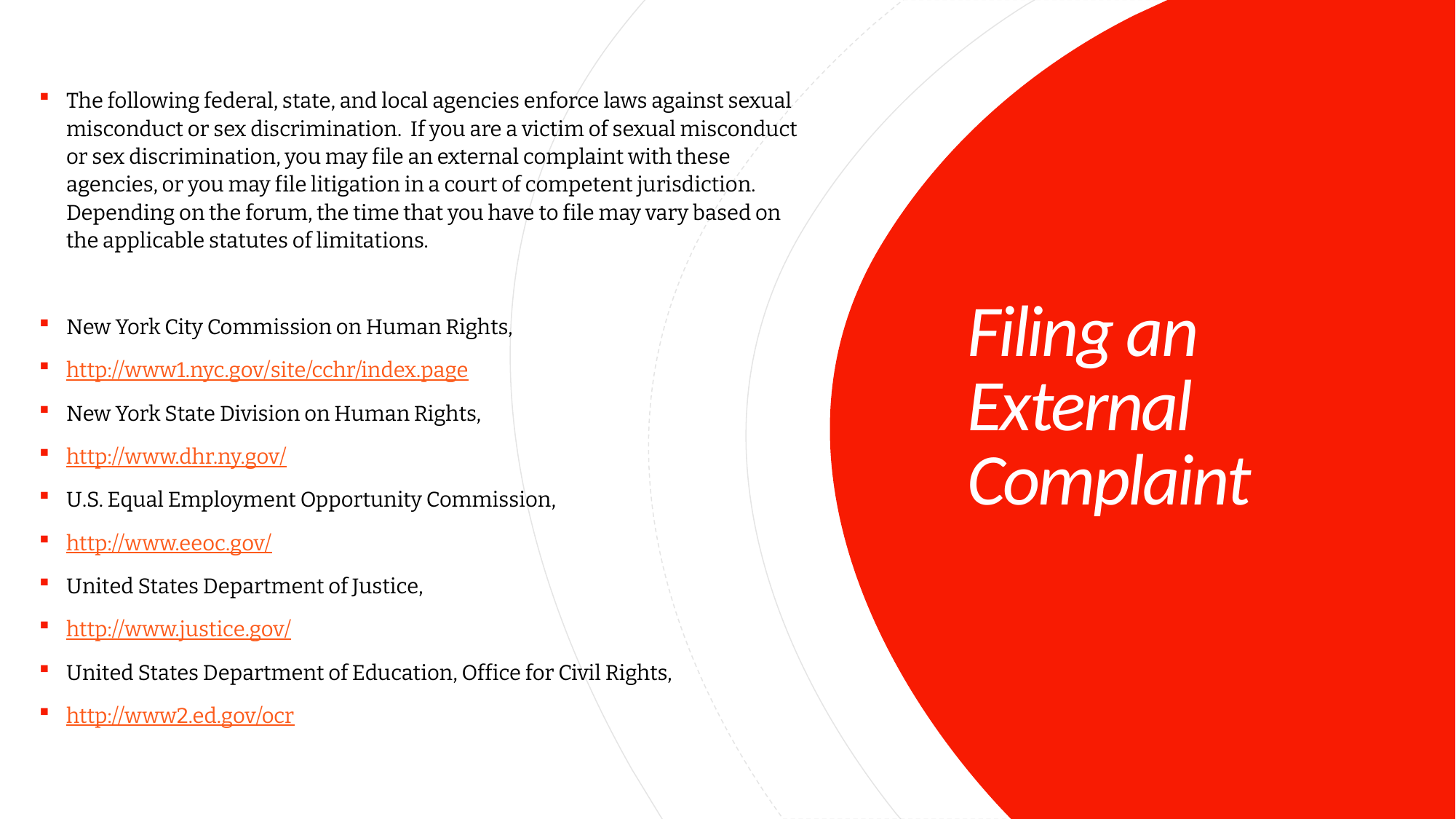

The following federal, state, and local agencies enforce laws against sexual misconduct or sex discrimination.  If you are a victim of sexual misconduct or sex discrimination, you may file an external complaint with these agencies, or you may file litigation in a court of competent jurisdiction.  Depending on the forum, the time that you have to file may vary based on the applicable statutes of limitations.

New York City Commission on Human Rights,
http://www1.nyc.gov/site/cchr/index.page
New York State Division on Human Rights,
http://www.dhr.ny.gov/
U.S. Equal Employment Opportunity Commission,
http://www.eeoc.gov/
United States Department of Justice,
http://www.justice.gov/
United States Department of Education, Office for Civil Rights,
http://www2.ed.gov/ocr

# Filing an External Complaint